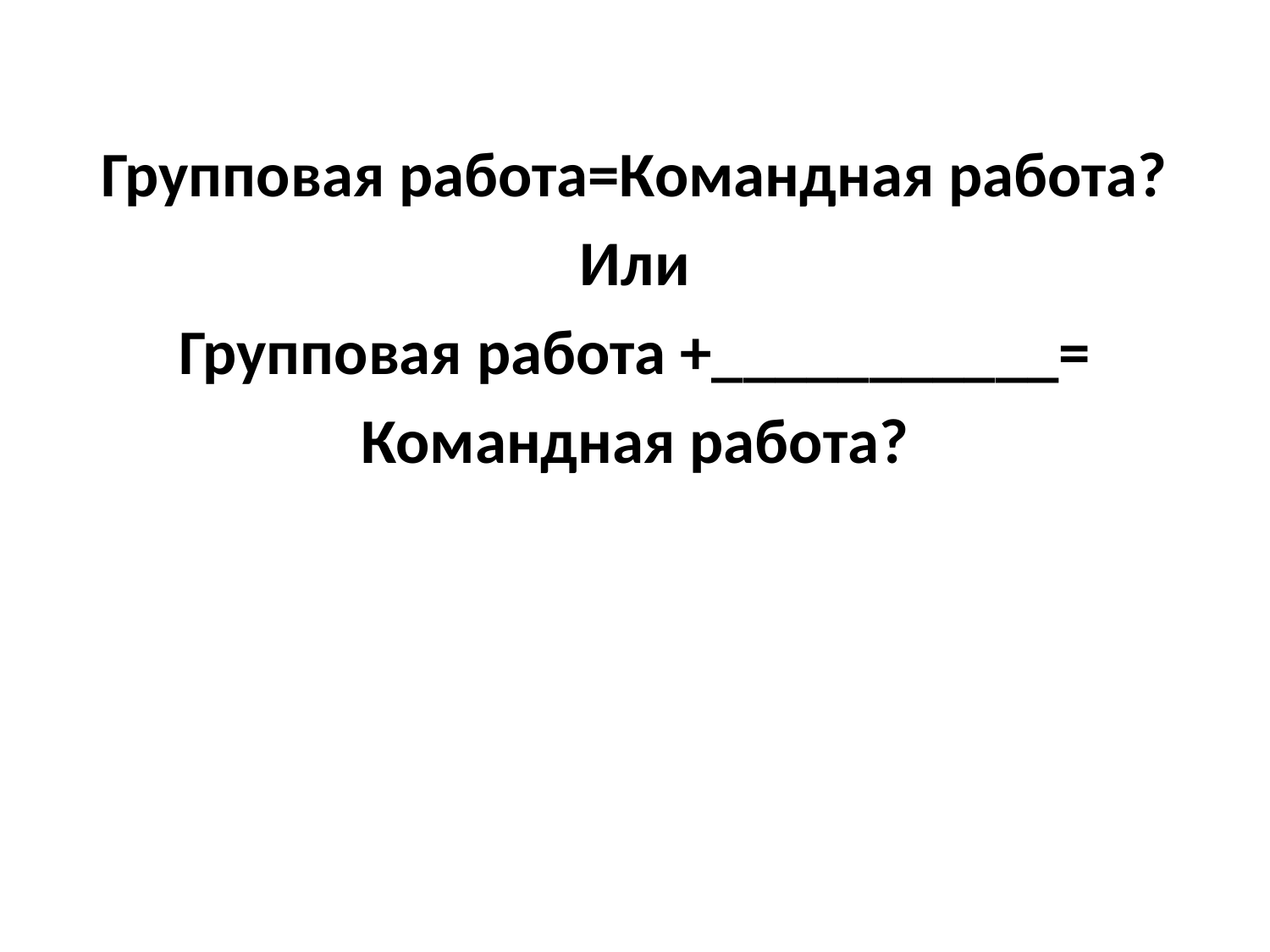

#

Групповая работа=Командная работа?
Или
Групповая работа +___________=
Командная работа?